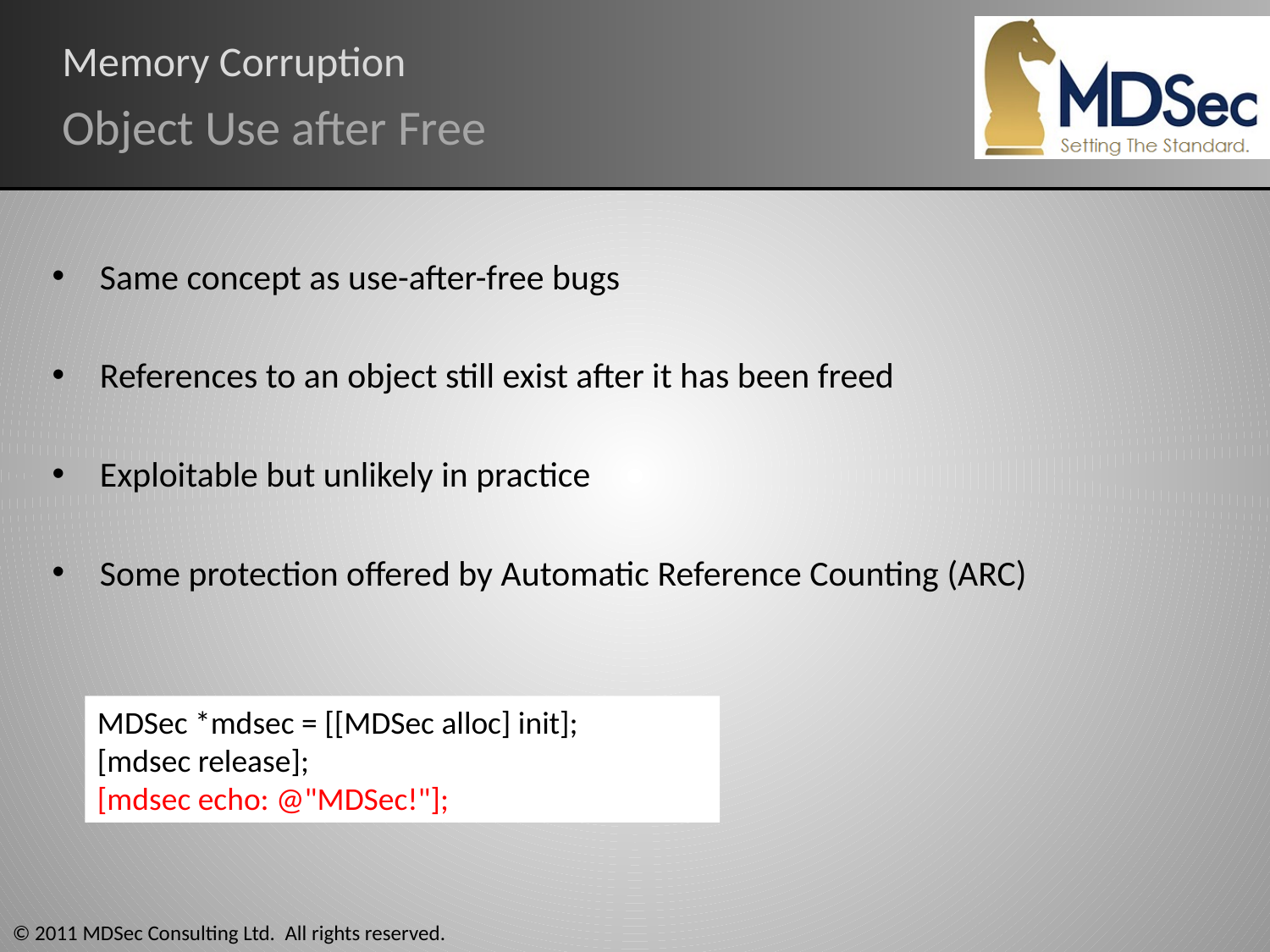

# Memory Corruption
Object Use after Free
Same concept as use-after-free bugs

References to an object still exist after it has been freed

Exploitable but unlikely in practice

Some protection offered by Automatic Reference Counting (ARC)
MDSec *mdsec = [[MDSec alloc] init];
[mdsec release];
[mdsec echo: @"MDSec!"];